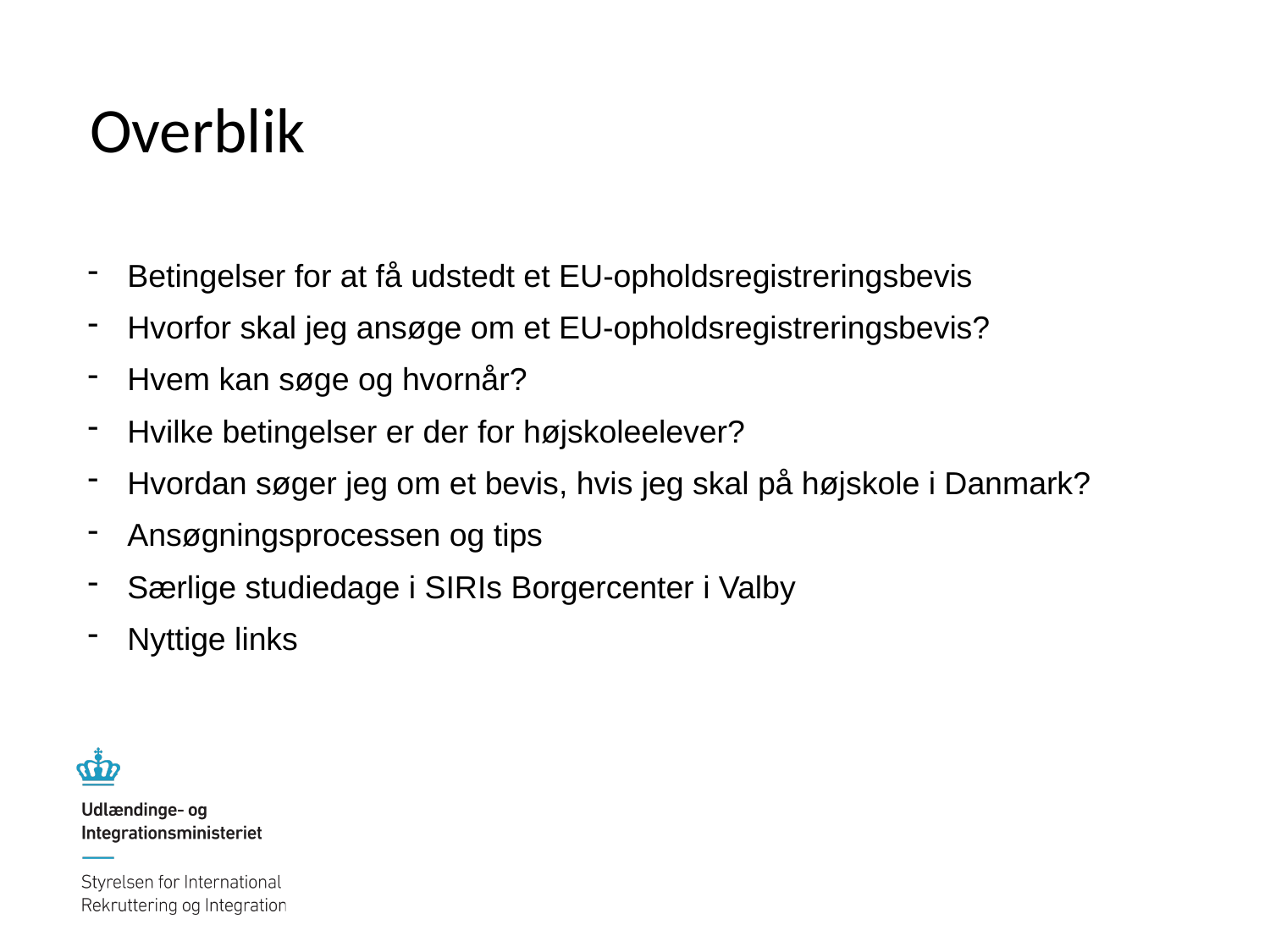

# Overblik
Betingelser for at få udstedt et EU-opholdsregistreringsbevis
Hvorfor skal jeg ansøge om et EU-opholdsregistreringsbevis?
Hvem kan søge og hvornår?
Hvilke betingelser er der for højskoleelever?
Hvordan søger jeg om et bevis, hvis jeg skal på højskole i Danmark?
Ansøgningsprocessen og tips
Særlige studiedage i SIRIs Borgercenter i Valby
Nyttige links